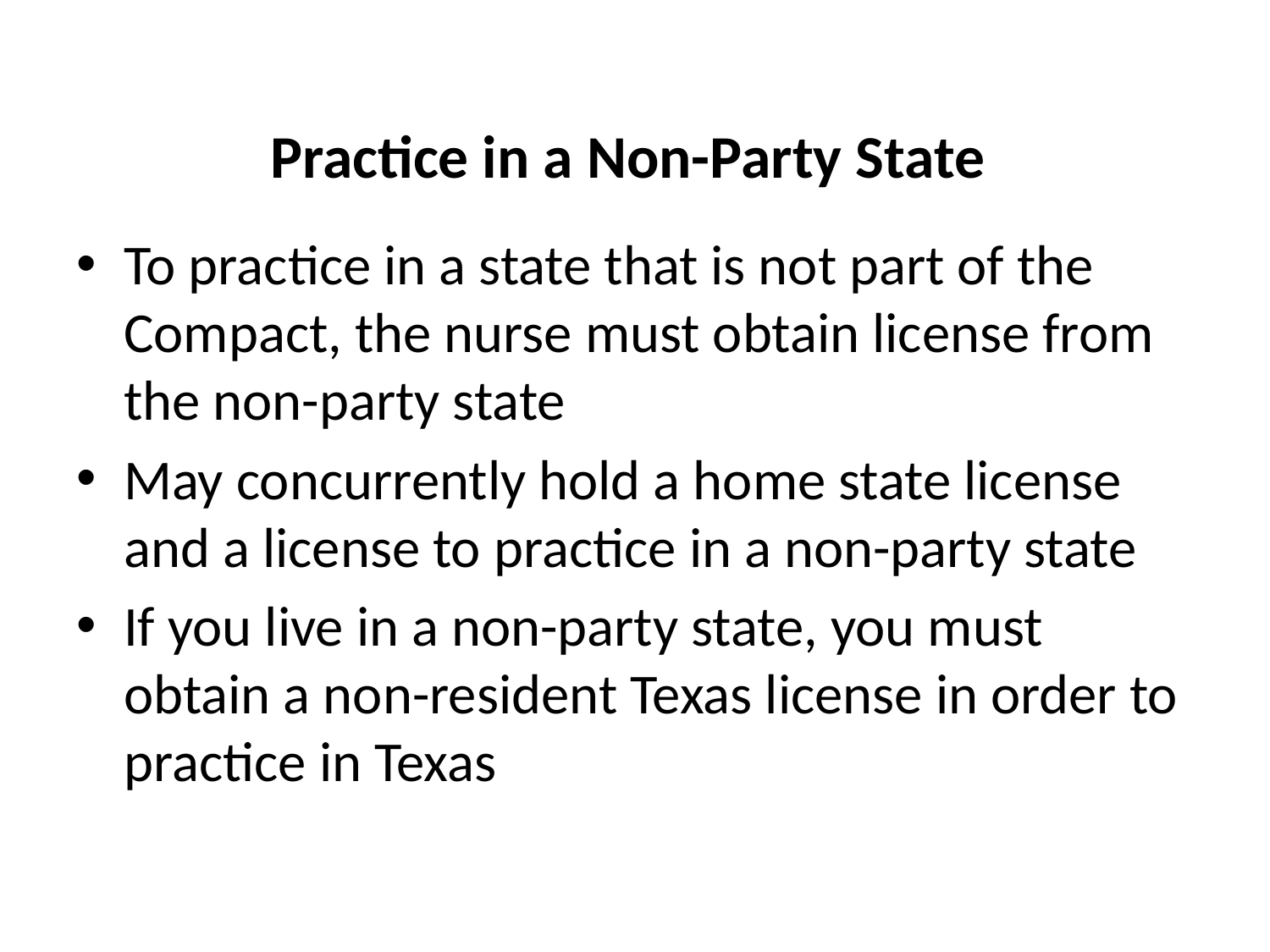

# Practice in a Non-Party State
To practice in a state that is not part of the Compact, the nurse must obtain license from the non-party state
May concurrently hold a home state license and a license to practice in a non-party state
If you live in a non-party state, you must obtain a non-resident Texas license in order to practice in Texas